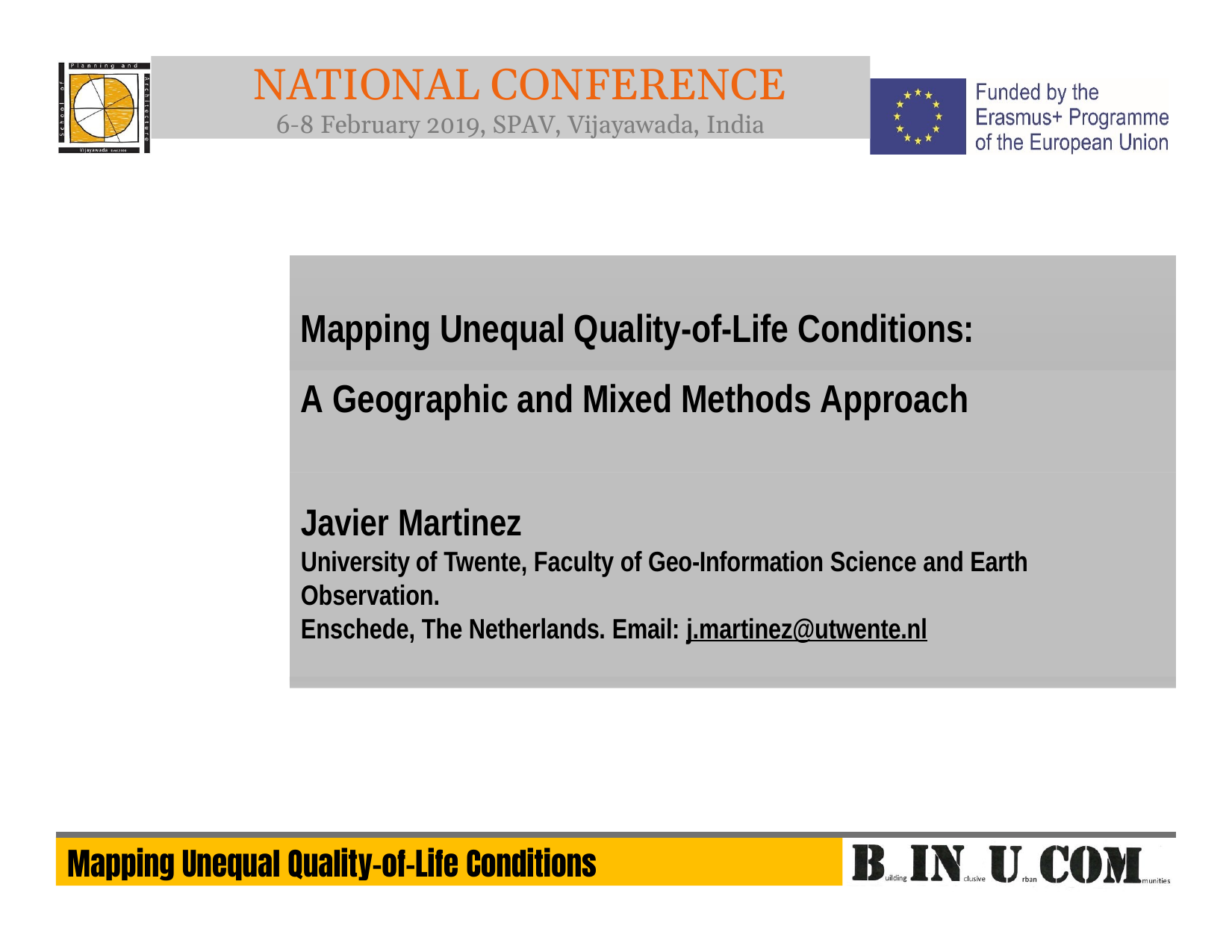

NATIONAL CONFERENCE
6-8 February 2019, SPAV, Vijayawada, India

Mapping Unequal Quality-of-Life Conditions: A Geographic and Mixed Methods Approach

Javier Martinez
University of Twente, Faculty of Geo-Information Science and Earth Observation.
Enschede, The Netherlands. Email: j.martinez@utwente.nl

Mapping Unequal Quality-of-Life Conditions